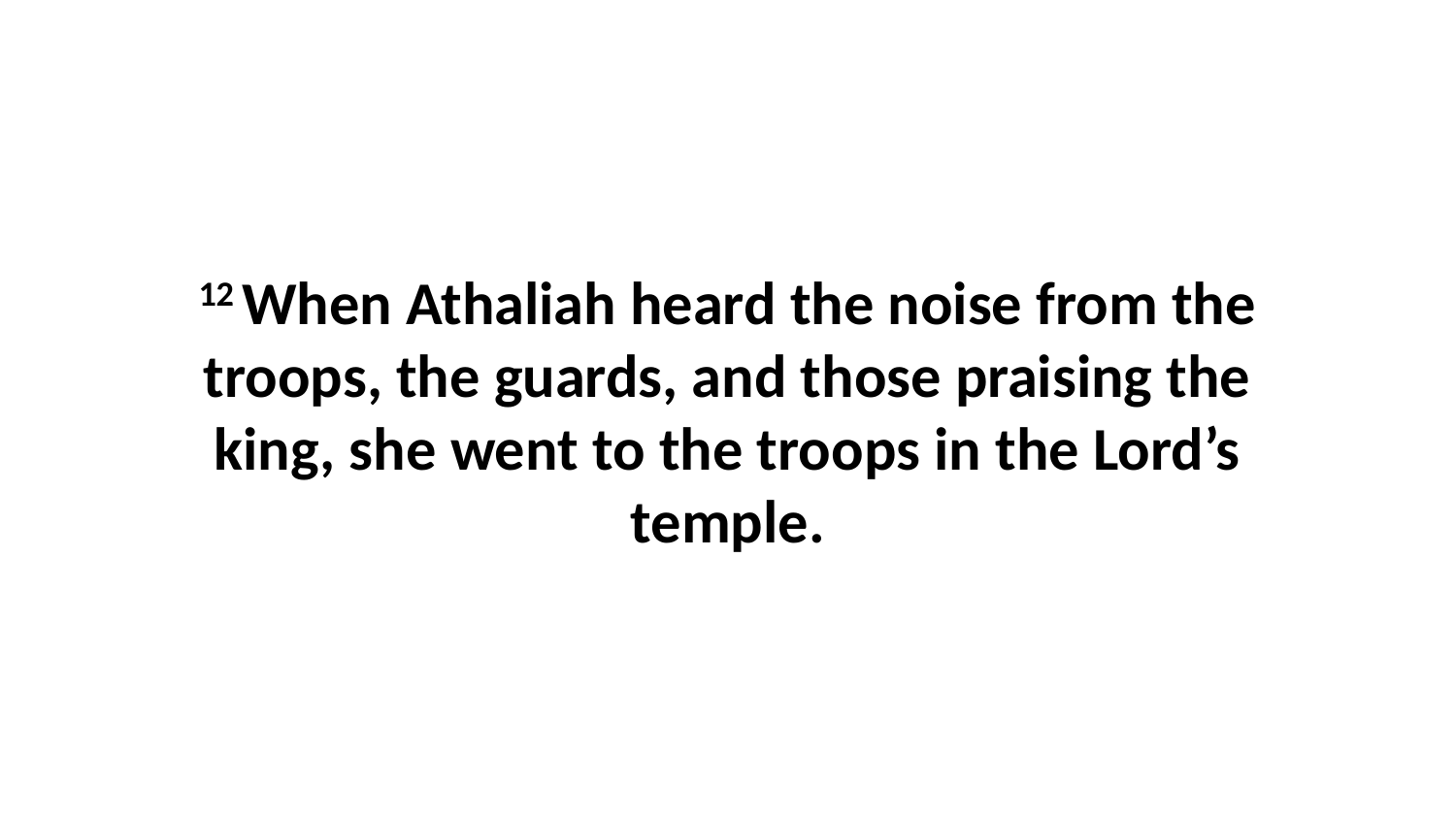

12 When Athaliah heard the noise from the troops, the guards, and those praising the king, she went to the troops in the Lord’s temple.